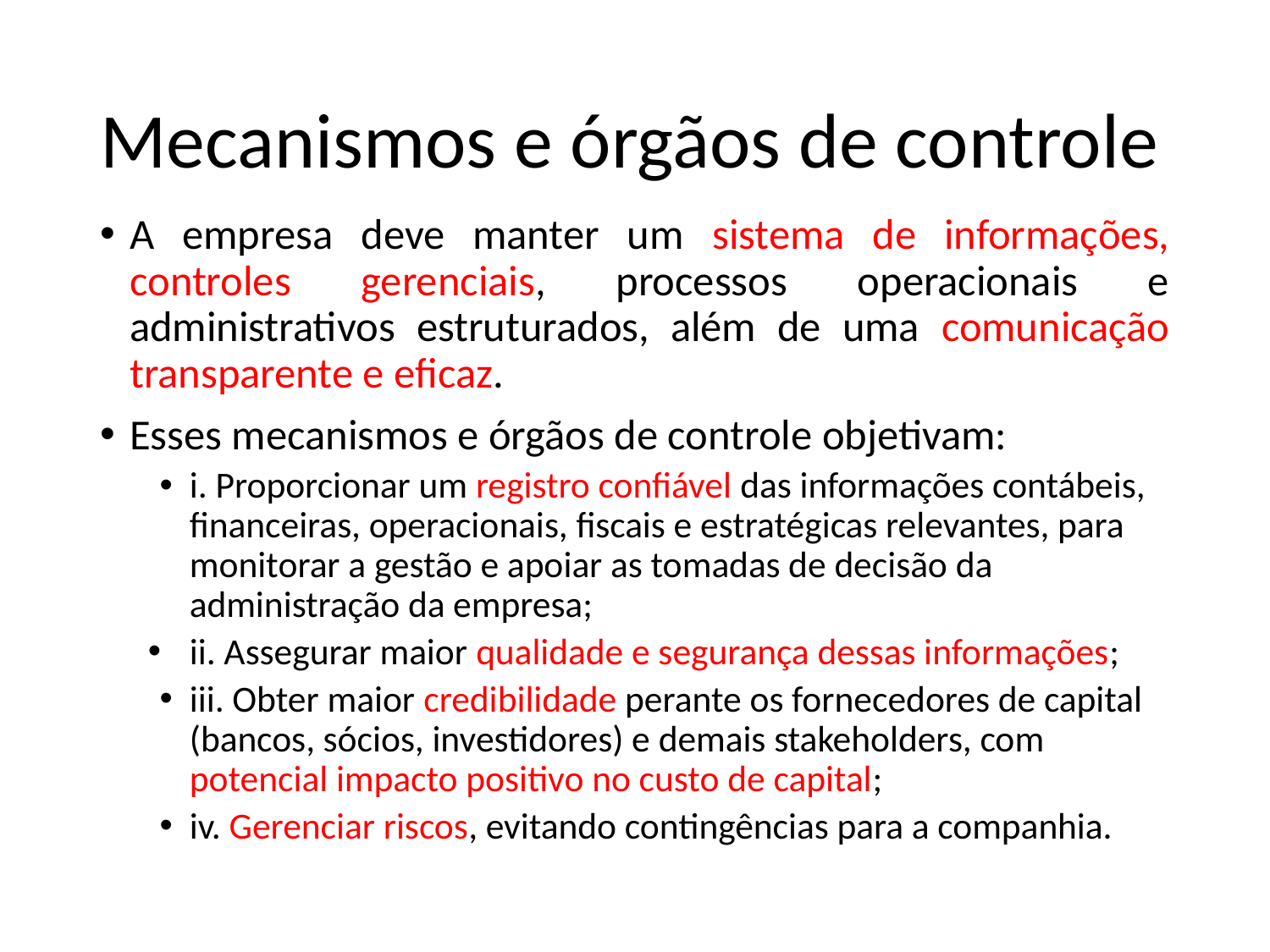

# Mecanismos e órgãos de controle
A empresa deve manter um sistema de informações, controles gerenciais, processos operacionais e administrativos estruturados, além de uma comunicação transparente e eficaz.
Esses mecanismos e órgãos de controle objetivam:
i. Proporcionar um registro confiável das informações contábeis, financeiras, operacionais, fiscais e estratégicas relevantes, para monitorar a gestão e apoiar as tomadas de decisão da administração da empresa;
ii. Assegurar maior qualidade e segurança dessas informações;
iii. Obter maior credibilidade perante os fornecedores de capital (bancos, sócios, investidores) e demais stakeholders, com potencial impacto positivo no custo de capital;
iv. Gerenciar riscos, evitando contingências para a companhia.